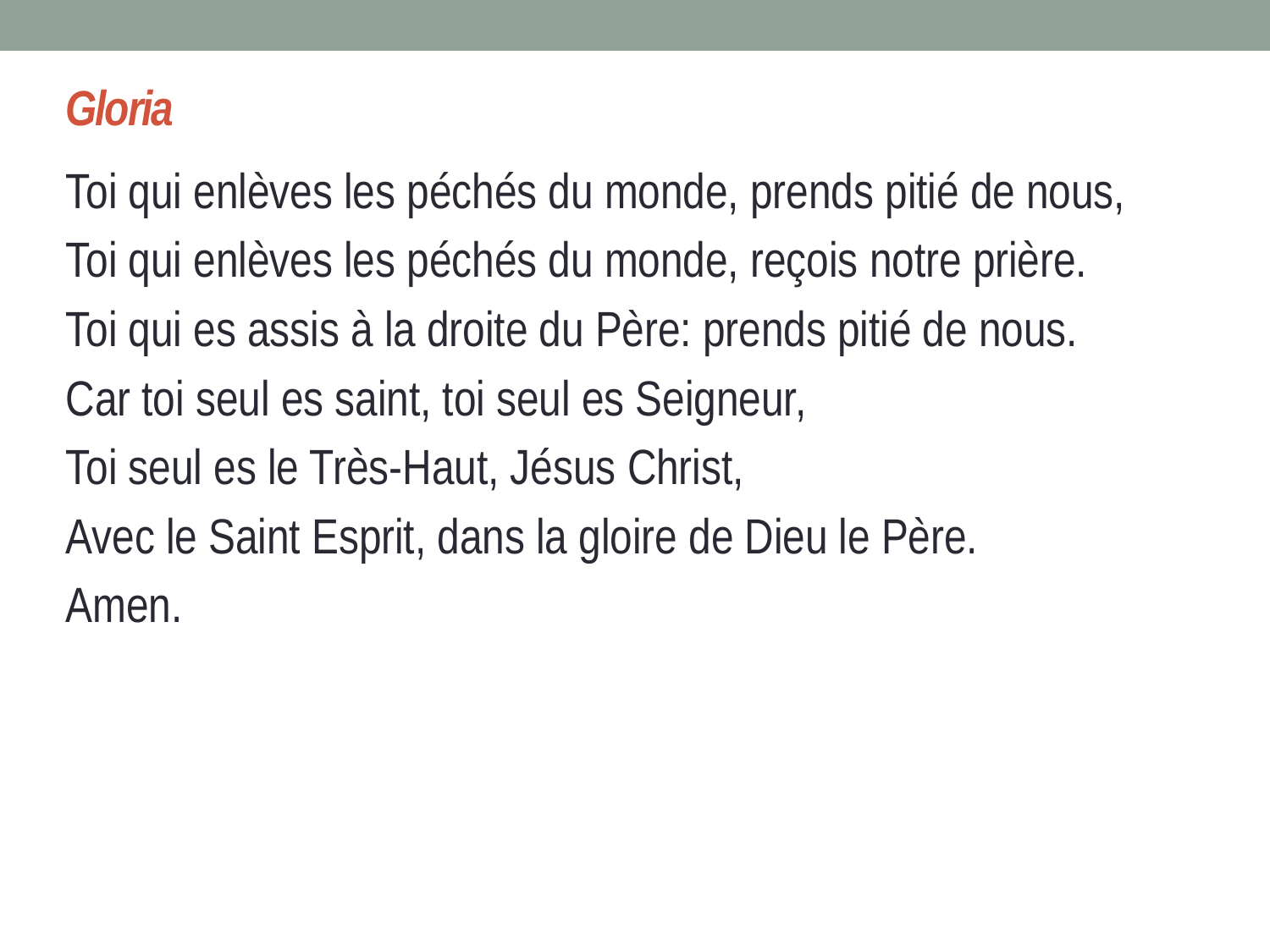

Gloria
Toi qui enlèves les péchés du monde, prends pitié de nous,
Toi qui enlèves les péchés du monde, reçois notre prière.
Toi qui es assis à la droite du Père: prends pitié de nous.
Car toi seul es saint, toi seul es Seigneur,
Toi seul es le Très-Haut, Jésus Christ,
Avec le Saint Esprit, dans la gloire de Dieu le Père.
Amen.